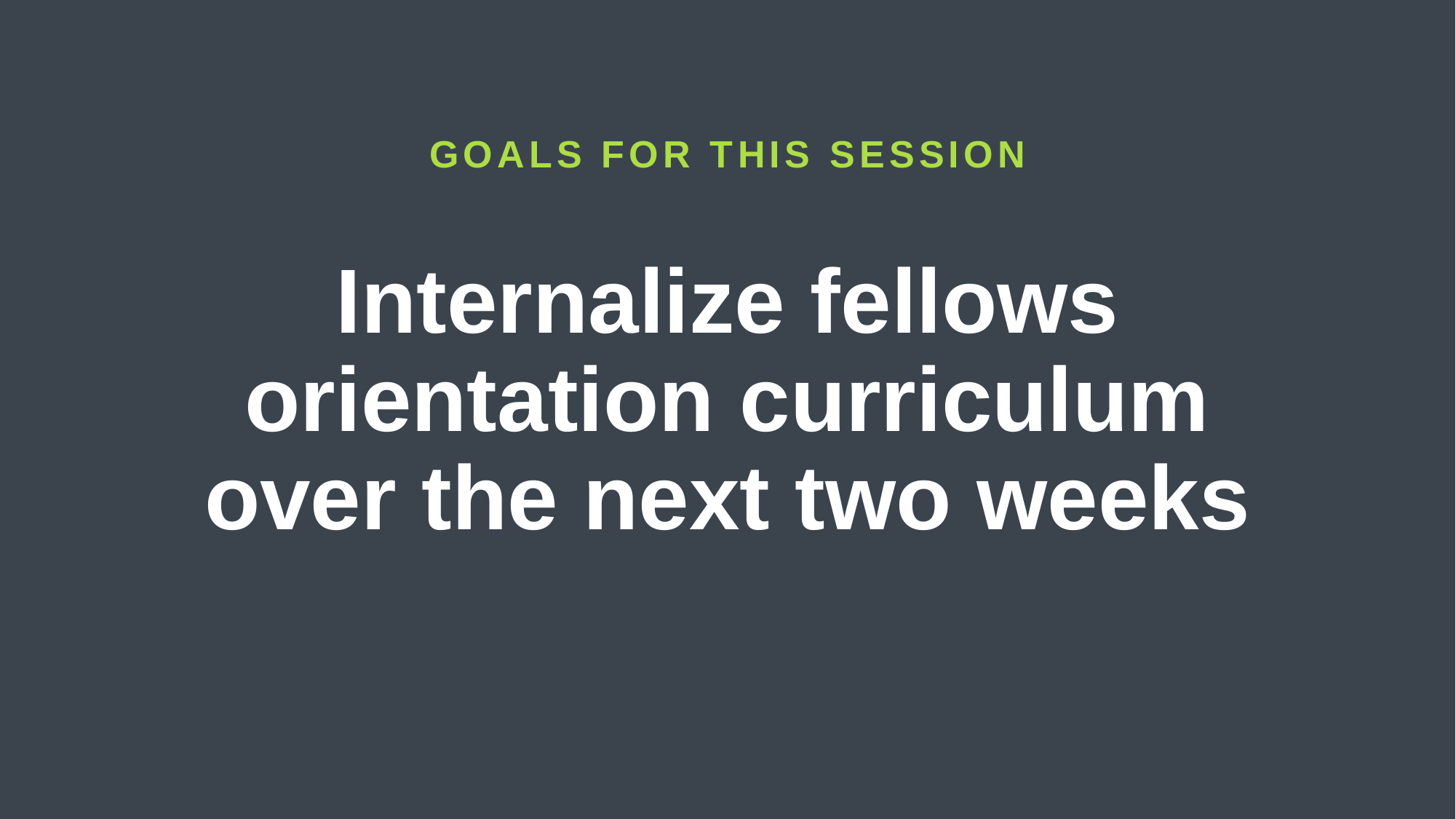

GOALS FOR THIS SESSION
Internalize fellows orientation curriculum over the next two weeks